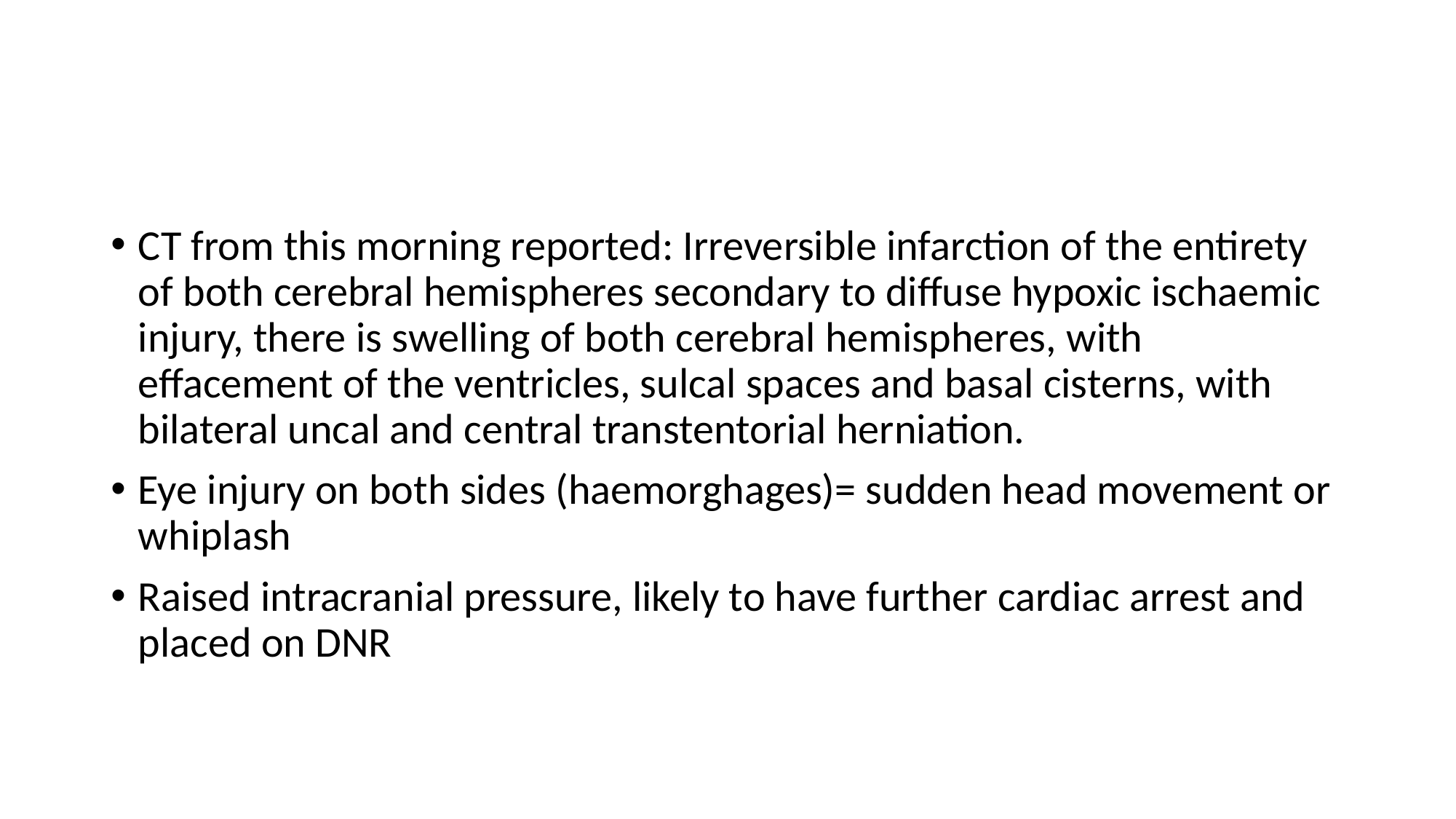

#
CT from this morning reported: Irreversible infarction of the entirety of both cerebral hemispheres secondary to diffuse hypoxic ischaemic injury, there is swelling of both cerebral hemispheres, with effacement of the ventricles, sulcal spaces and basal cisterns, with bilateral uncal and central transtentorial herniation.
Eye injury on both sides (haemorghages)= sudden head movement or whiplash
Raised intracranial pressure, likely to have further cardiac arrest and placed on DNR